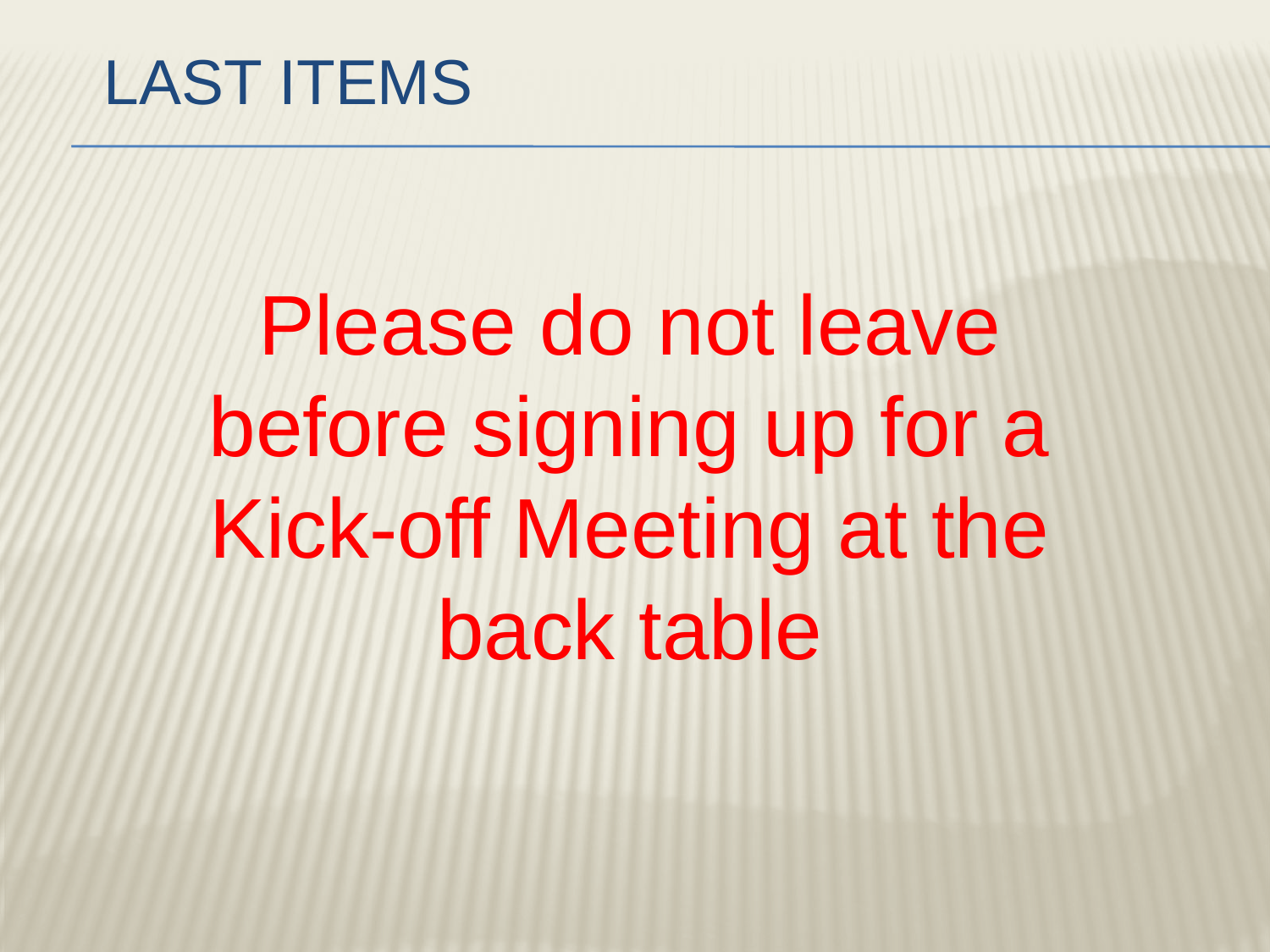

LAST ITEMS
Please do not leave before signing up for a Kick-off Meeting at the back table